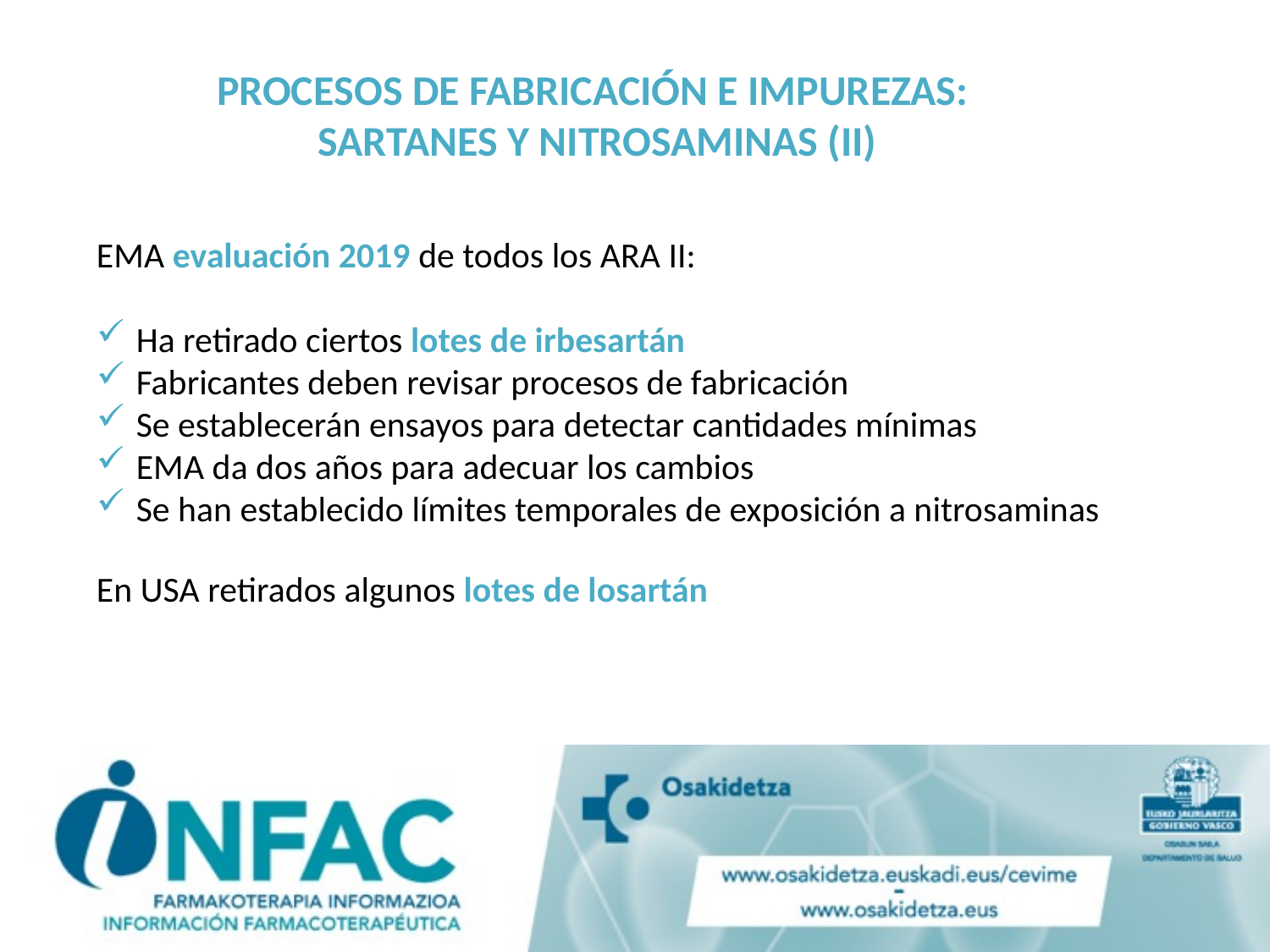

PROCESOS DE FABRICACIÓN E IMPUREZAS:
SARTANES Y NITROSAMINAS (II)
EMA evaluación 2019 de todos los ARA II:

Ha retirado ciertos lotes de irbesartán
Fabricantes deben revisar procesos de fabricación
Se establecerán ensayos para detectar cantidades mínimas
EMA da dos años para adecuar los cambios
Se han establecido límites temporales de exposición a nitrosaminas

En USA retirados algunos lotes de losartán